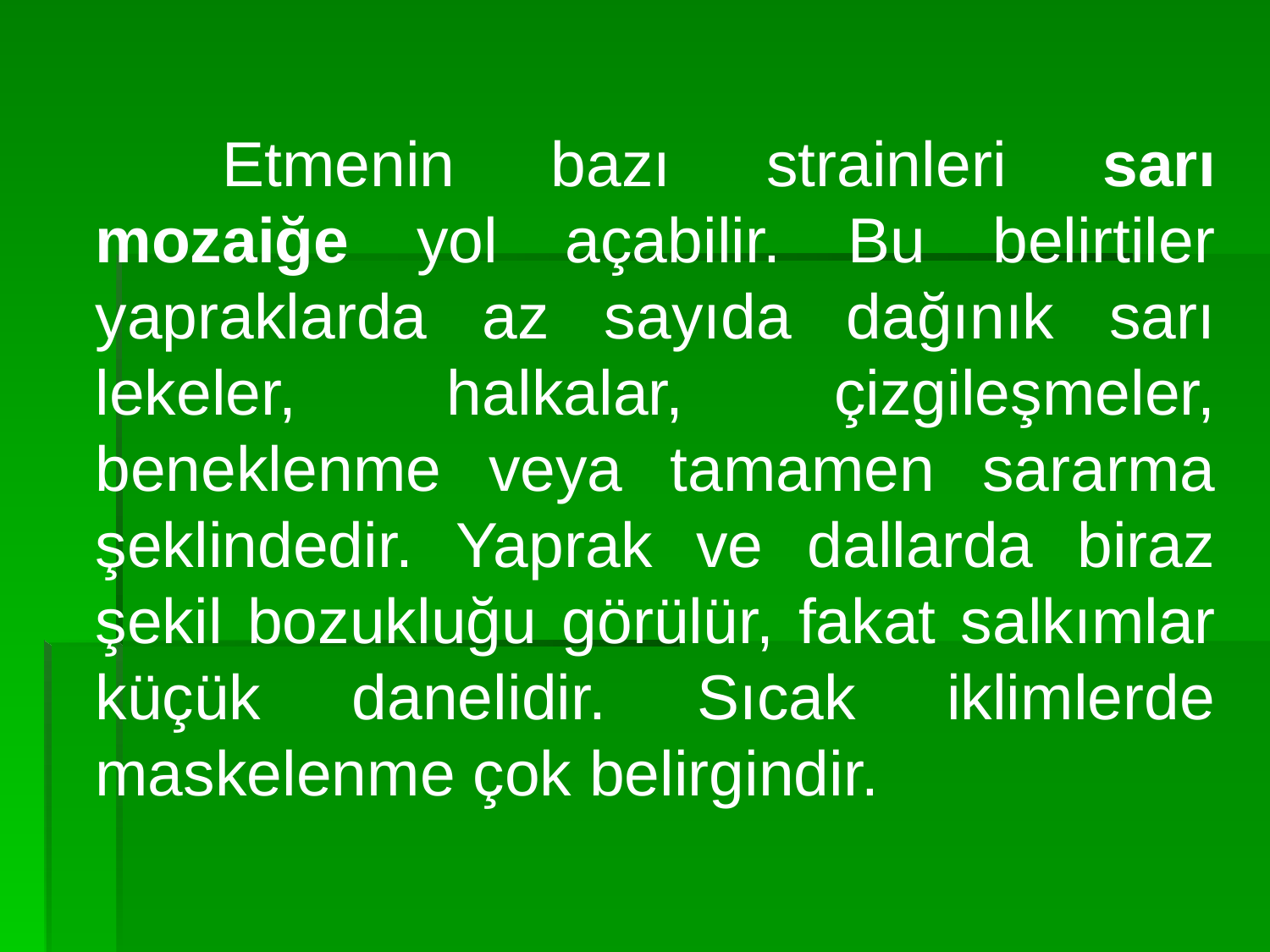

Etmenin bazı strainleri sarı mozaiğe yol açabilir. Bu belirtiler yapraklarda az sayıda dağınık sarı lekeler, halkalar, çizgileşmeler, beneklenme veya tamamen sararma şeklindedir. Yaprak ve dallarda biraz şekil bozukluğu görülür, fakat salkımlar küçük danelidir. Sıcak iklimlerde maskelenme çok belirgindir.